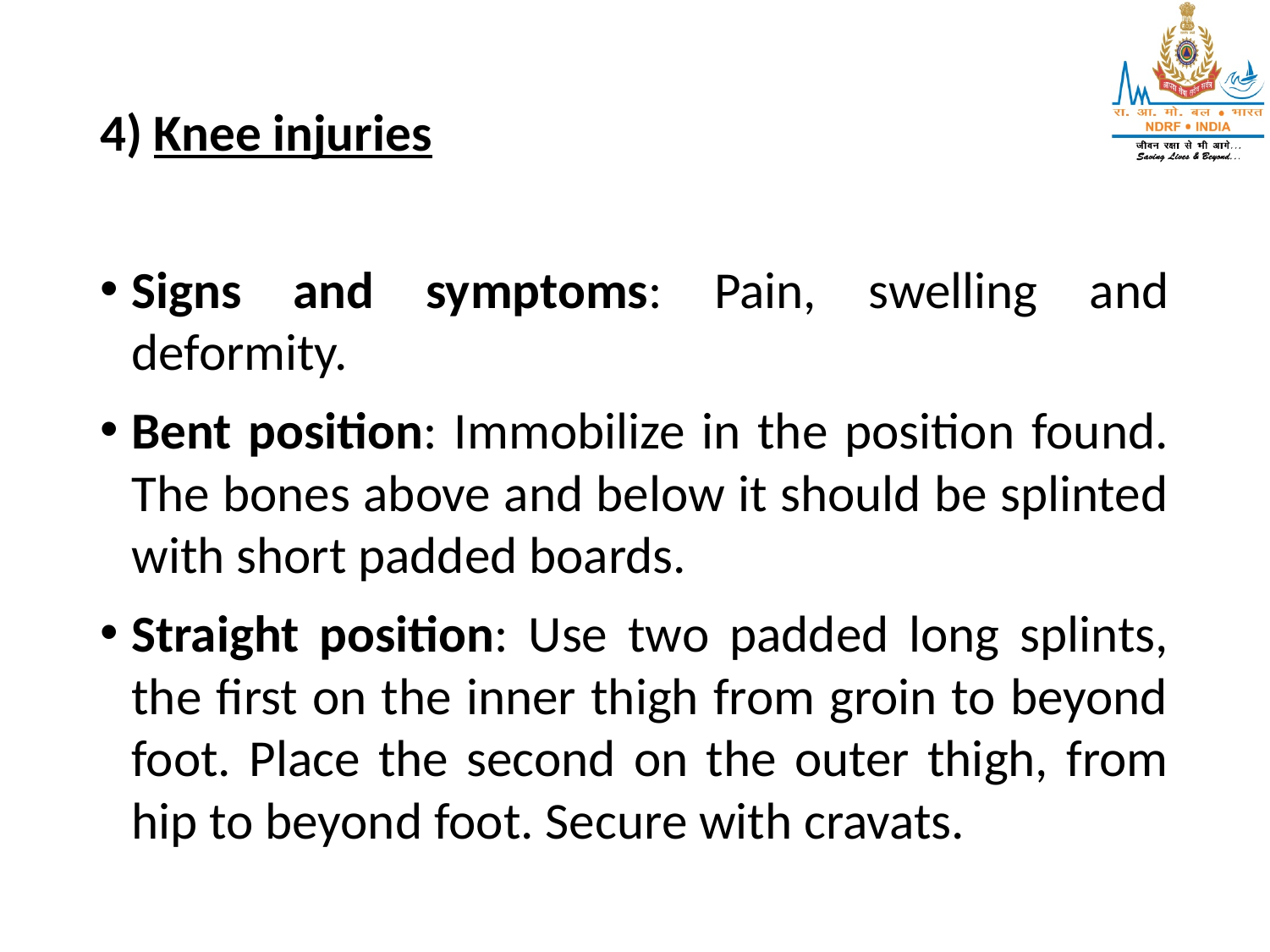

4) Knee injuries

Signs and symptoms: Pain, swelling and deformity.
Bent position: Immobilize in the position found. The bones above and below it should be splinted with short padded boards.
Straight position: Use two padded long splints, the first on the inner thigh from groin to beyond foot. Place the second on the outer thigh, from hip to beyond foot. Secure with cravats.